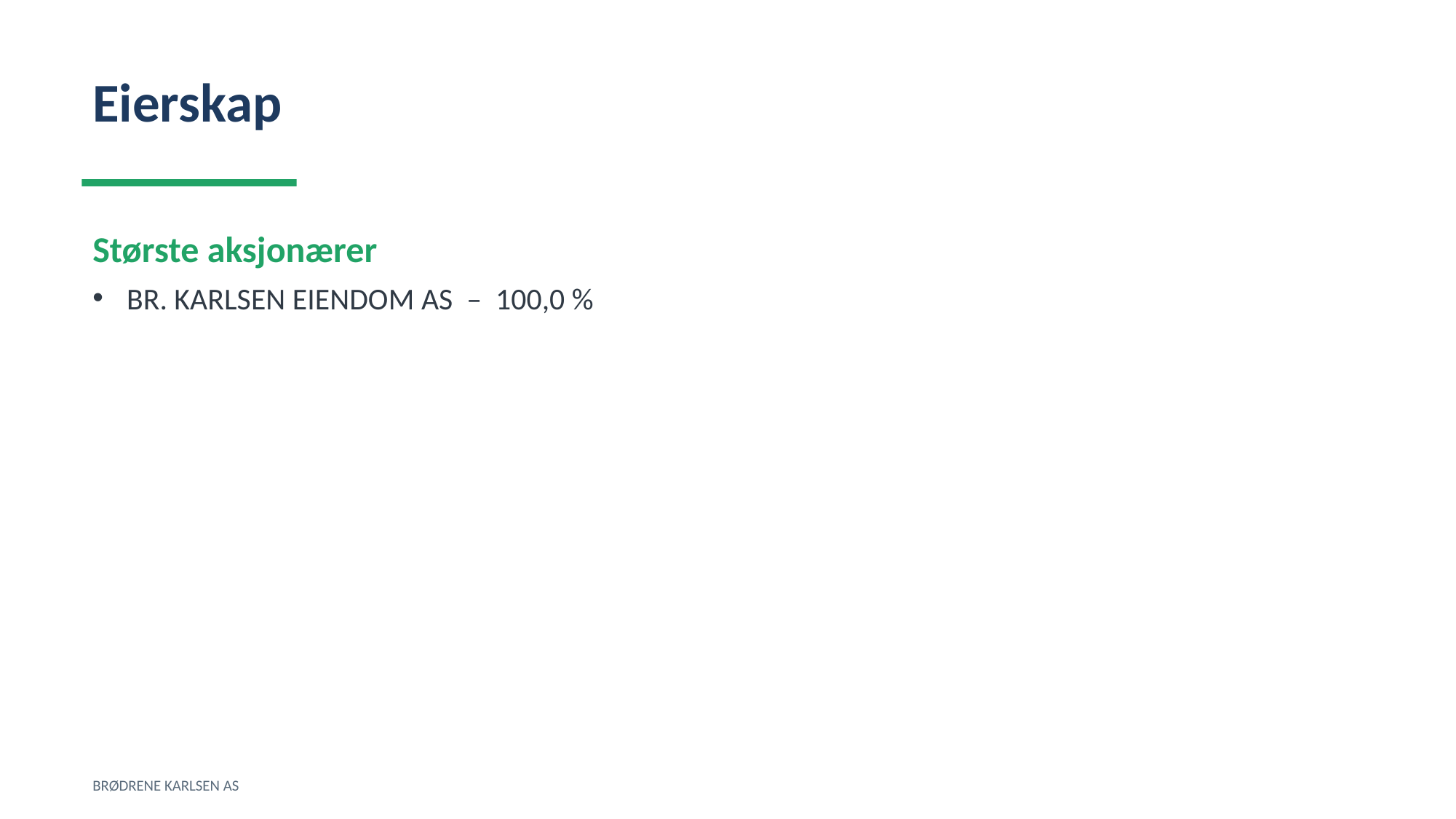

Eierskap

Største aksjonærer
BR. KARLSEN EIENDOM AS  –  100,0 %
BRØDRENE KARLSEN AS